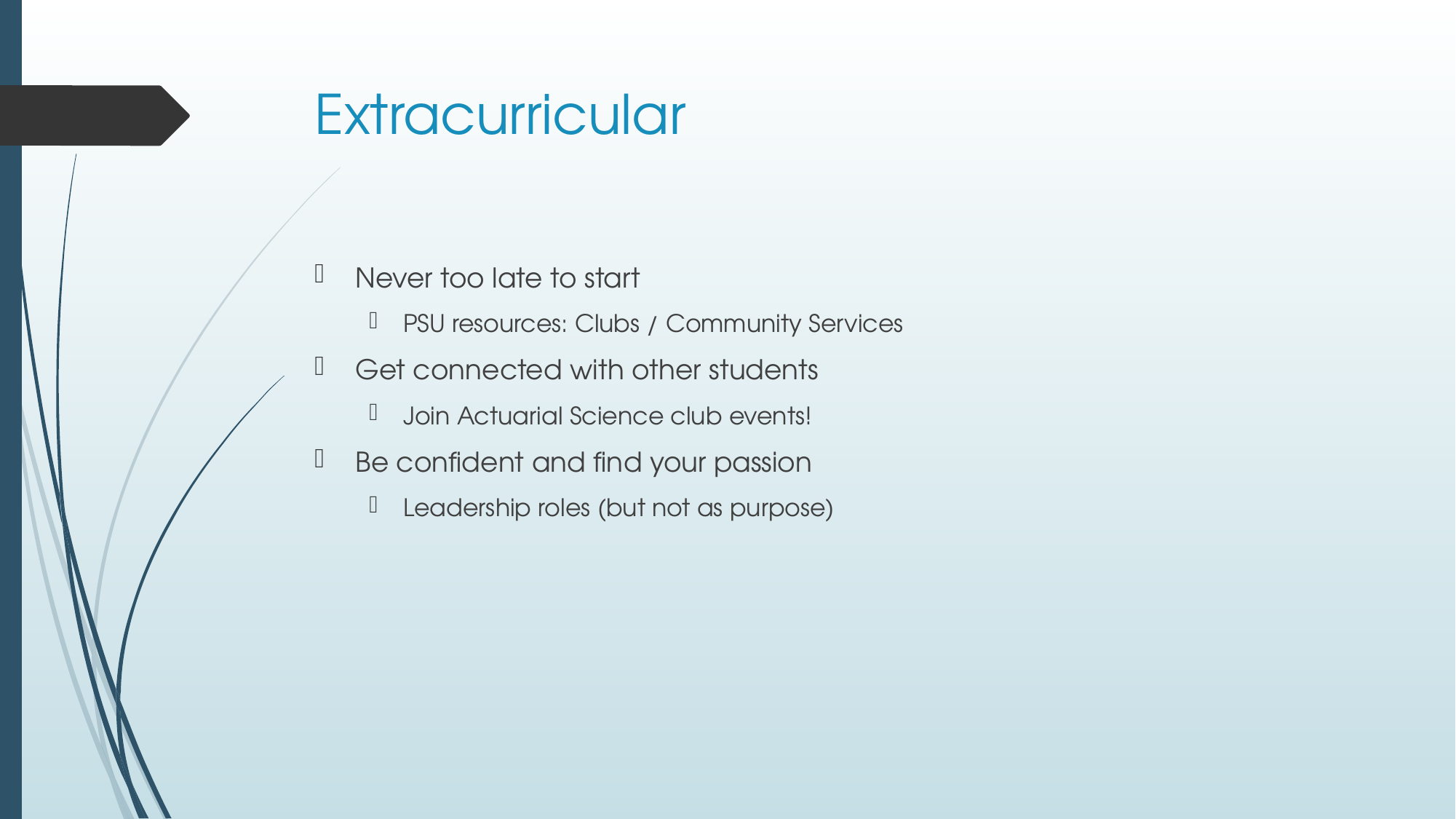

# Extracurricular
Never too late to start
PSU resources: Clubs / Community Services
Get connected with other students
Join Actuarial Science club events!
Be confident and find your passion
Leadership roles (but not as purpose)